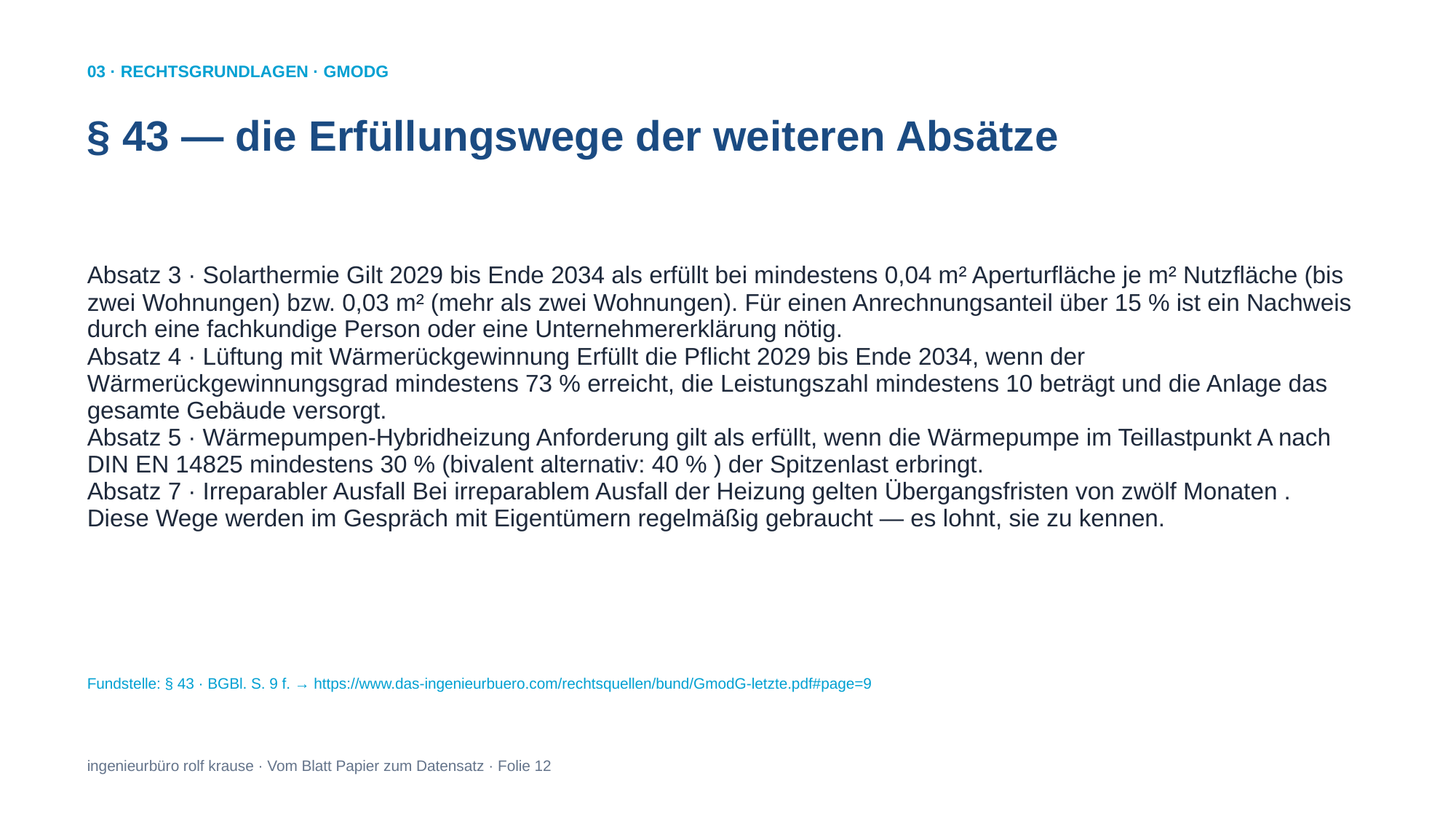

03 · RECHTSGRUNDLAGEN · GMODG
§ 43 — die Erfüllungswege der weiteren Absätze
Absatz 3 · Solarthermie Gilt 2029 bis Ende 2034 als erfüllt bei mindestens 0,04 m² Aperturfläche je m² Nutzfläche (bis zwei Wohnungen) bzw. 0,03 m² (mehr als zwei Wohnungen). Für einen Anrechnungsanteil über 15 % ist ein Nachweis durch eine fachkundige Person oder eine Unternehmererklärung nötig.
Absatz 4 · Lüftung mit Wärmerückgewinnung Erfüllt die Pflicht 2029 bis Ende 2034, wenn der Wärmerückgewinnungsgrad mindestens 73 % erreicht, die Leistungszahl mindestens 10 beträgt und die Anlage das gesamte Gebäude versorgt.
Absatz 5 · Wärmepumpen-Hybridheizung Anforderung gilt als erfüllt, wenn die Wärmepumpe im Teillastpunkt A nach DIN EN 14825 mindestens 30 % (bivalent alternativ: 40 % ) der Spitzenlast erbringt.
Absatz 7 · Irreparabler Ausfall Bei irreparablem Ausfall der Heizung gelten Übergangsfristen von zwölf Monaten .
Diese Wege werden im Gespräch mit Eigentümern regelmäßig gebraucht — es lohnt, sie zu kennen.
Fundstelle: § 43 · BGBl. S. 9 f. → https://www.das-ingenieurbuero.com/rechtsquellen/bund/GmodG-letzte.pdf#page=9
ingenieurbüro rolf krause · Vom Blatt Papier zum Datensatz · Folie 12